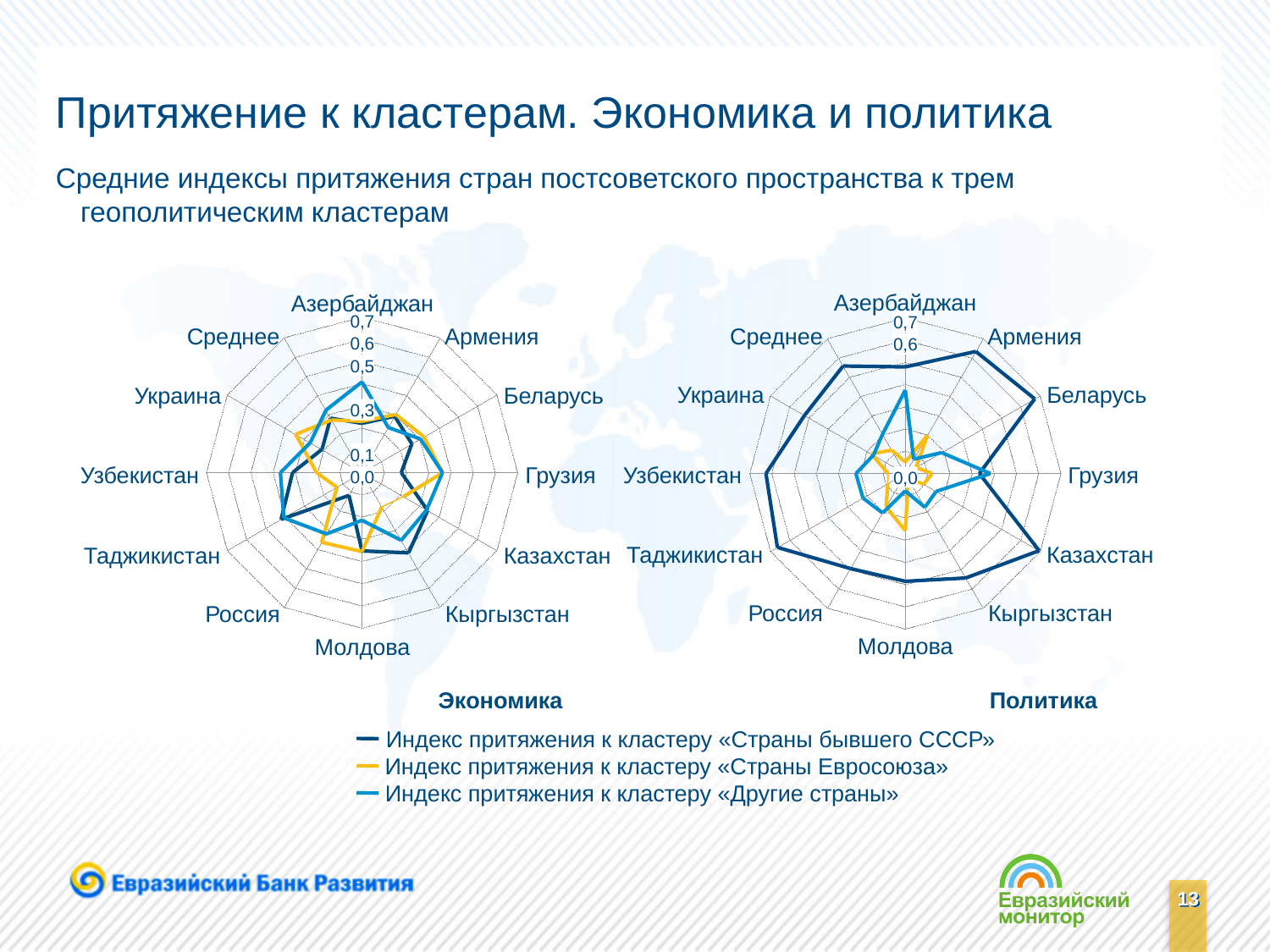

# Притяжение к кластерам. Экономика и политика
Средние индексы притяжения стран постсоветского пространства к трем геополитическим кластерам

Азербайджан
Азербайджан
0,7
0,7

Среднее
Армения
Среднее
Армения
0,6
0,6

0,5

Украина
Беларусь
Украина
Беларусь

0,3

0,1

Узбекистан
Грузия
Узбекистан
Грузия

0,0
0,0

Таджикистан

Казахстан
Таджикистан
Казахстан

Россия
Кыргызстан
Россия
Кыргызстан

Молдова
Молдова
Экономика
Политика
Индекс притяжения к кластеру «Страны бывшего СССР»

Индекс притяжения к кластеру «Страны Евросоюза»

Индекс притяжения к кластеру «Другие страны»